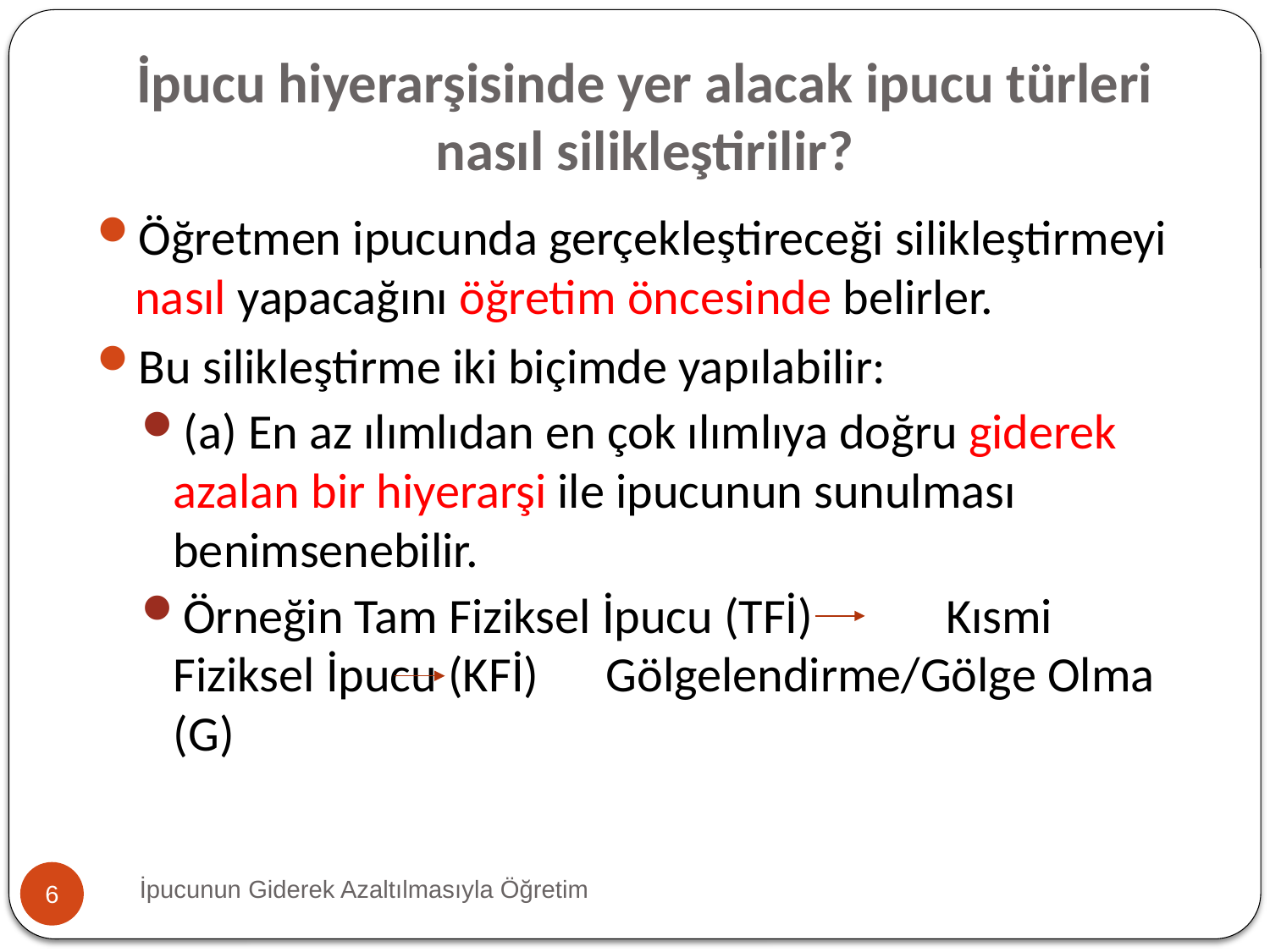

# İpucu hiyerarşisinde yer alacak ipucu türleri nasıl silikleştirilir?
Öğretmen ipucunda gerçekleştireceği silikleştirmeyi nasıl yapacağını öğretim öncesinde belirler.
Bu silikleştirme iki biçimde yapılabilir:
(a) En az ılımlıdan en çok ılımlıya doğru giderek azalan bir hiyerarşi ile ipucunun sunulması benimsenebilir.
Örneğin Tam Fiziksel İpucu (TFİ)	 Kısmi Fiziksel İpucu (KFİ)      Gölgelendirme/Gölge Olma (G)
İpucunun Giderek Azaltılmasıyla Öğretim
6